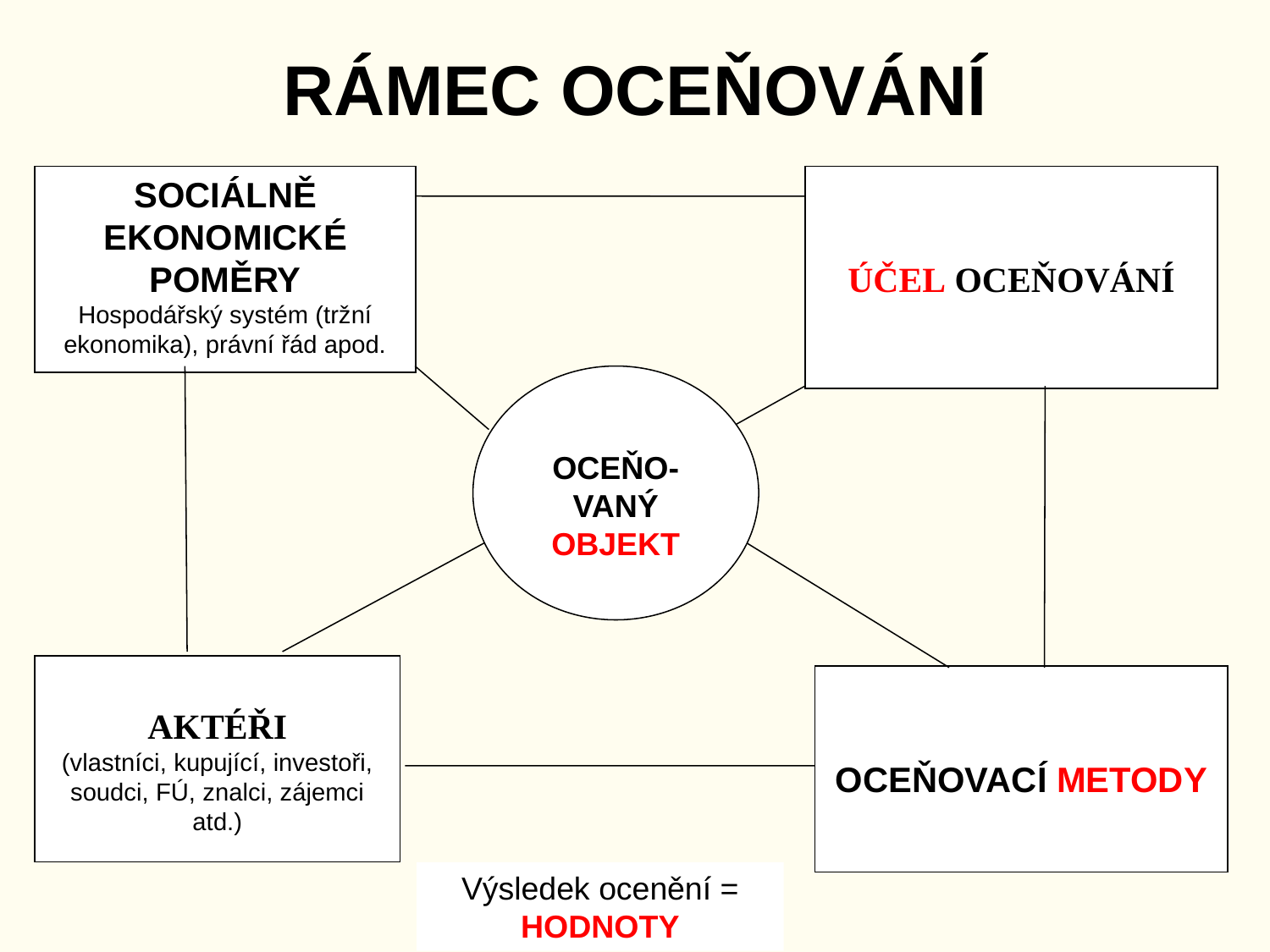

# RÁMEC OCEŇOVÁNÍ

SOCIÁLNĚ EKONOMICKÉ POMĚRY
Hospodářský systém (tržní ekonomika), právní řád apod.

ÚČEL OCEŇOVÁNÍ

OCEŇO-VANÝ
OBJEKT

AKTÉŘI
(vlastníci, kupující, investoři, soudci, FÚ, znalci, zájemci atd.)

OCEŇOVACÍ METODY

Výsledek ocenění = HODNOTY